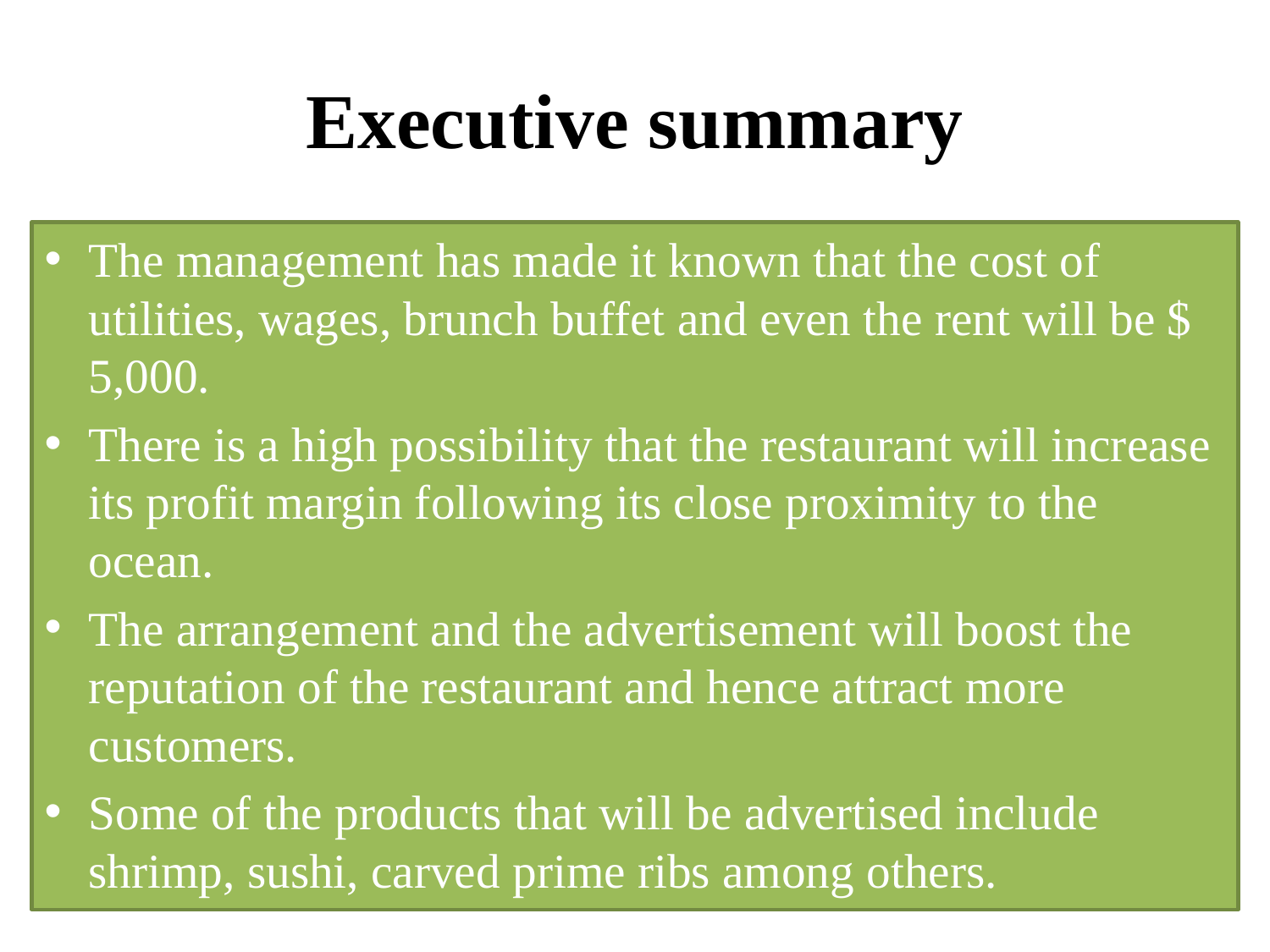

# Executive summary
The management has made it known that the cost of utilities, wages, brunch buffet and even the rent will be $ 5,000.
There is a high possibility that the restaurant will increase its profit margin following its close proximity to the ocean.
The arrangement and the advertisement will boost the reputation of the restaurant and hence attract more customers.
Some of the products that will be advertised include shrimp, sushi, carved prime ribs among others.